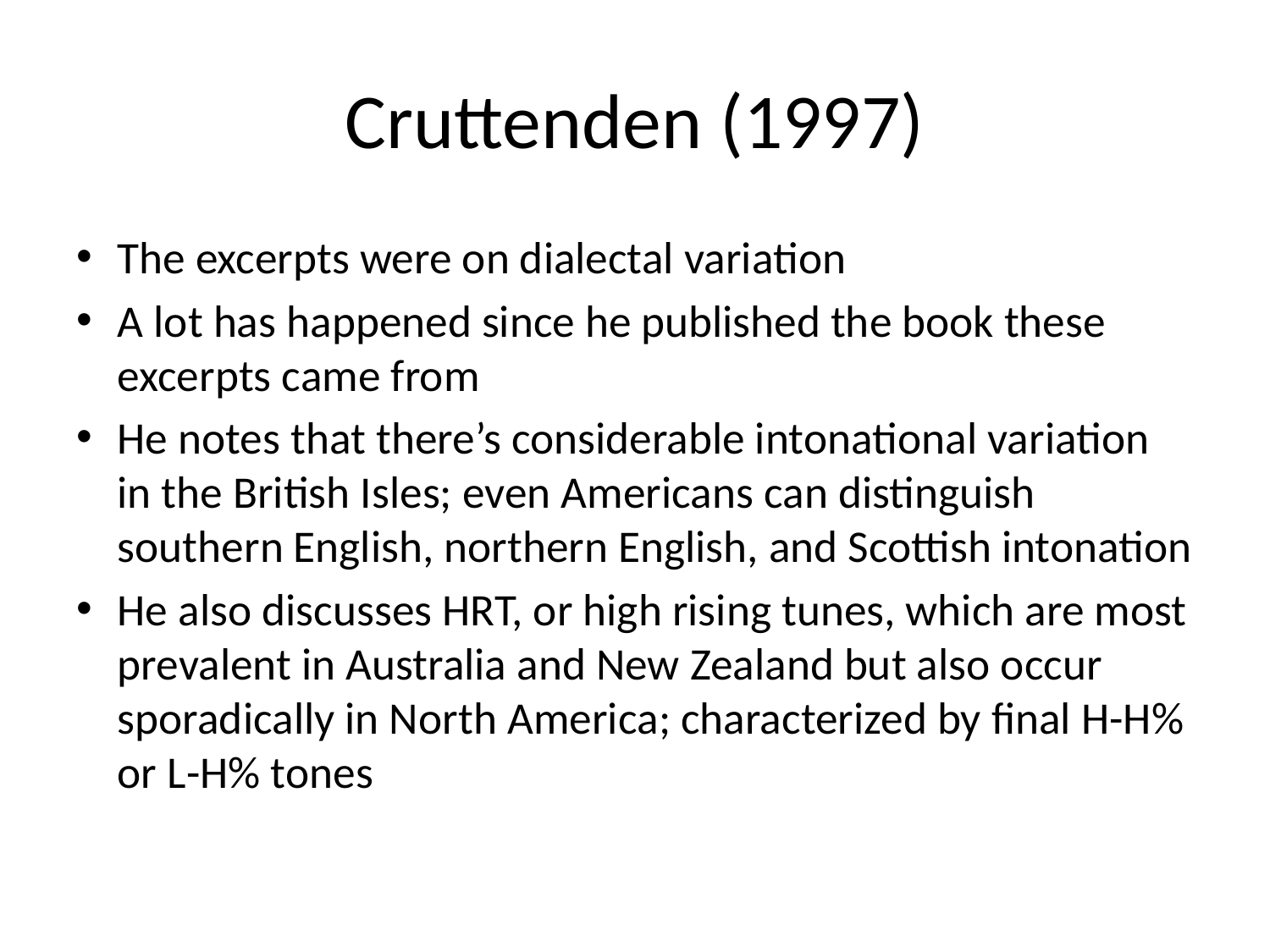

# Cruttenden (1997)
The excerpts were on dialectal variation
A lot has happened since he published the book these excerpts came from
He notes that there’s considerable intonational variation in the British Isles; even Americans can distinguish southern English, northern English, and Scottish intonation
He also discusses HRT, or high rising tunes, which are most prevalent in Australia and New Zealand but also occur sporadically in North America; characterized by final H-H% or L-H% tones